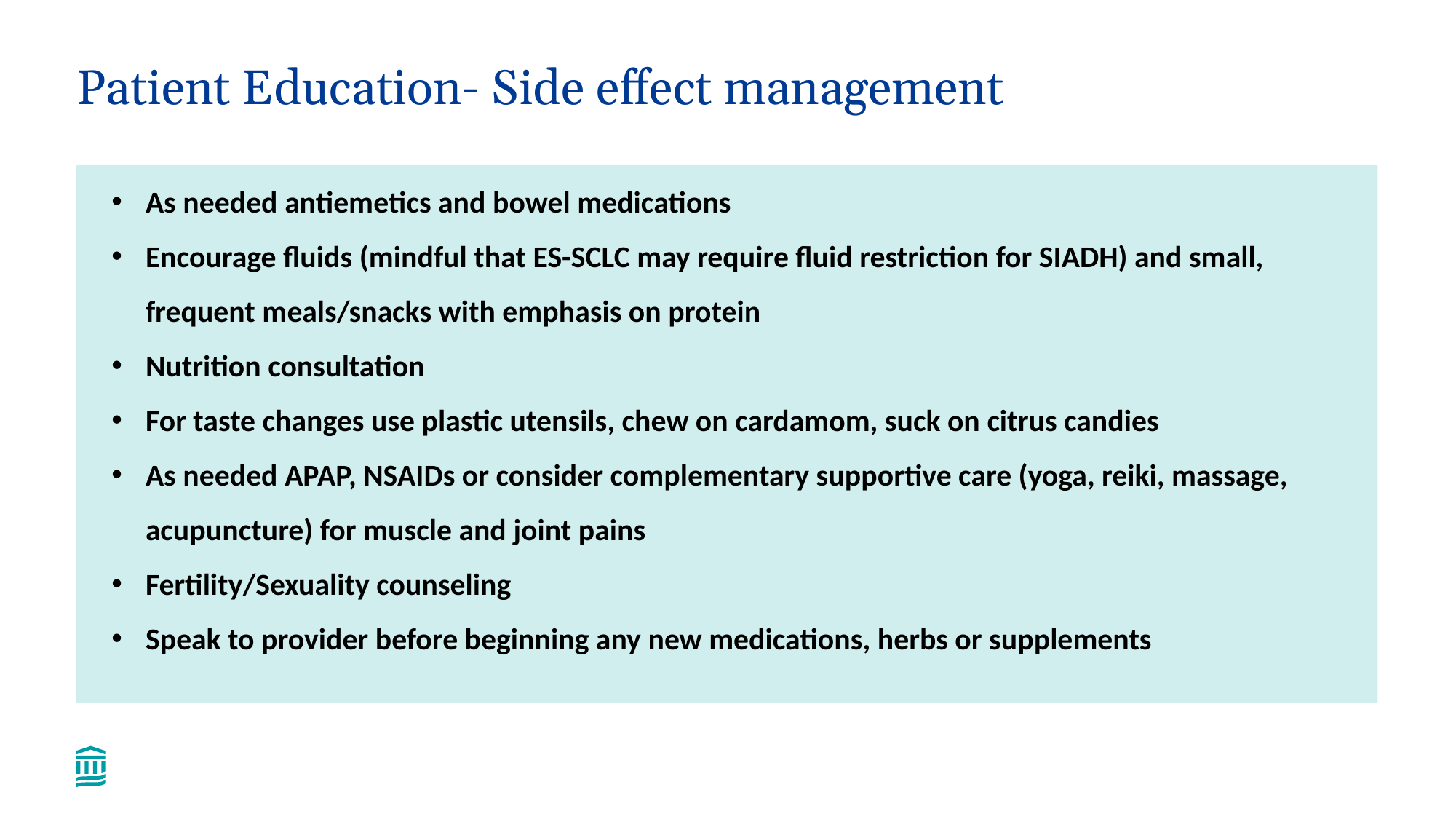

# Patient Education- Side effect management
As needed antiemetics and bowel medications
Encourage fluids (mindful that ES-SCLC may require fluid restriction for SIADH) and small, frequent meals/snacks with emphasis on protein
Nutrition consultation
For taste changes use plastic utensils, chew on cardamom, suck on citrus candies
As needed APAP, NSAIDs or consider complementary supportive care (yoga, reiki, massage, acupuncture) for muscle and joint pains
Fertility/Sexuality counseling
Speak to provider before beginning any new medications, herbs or supplements